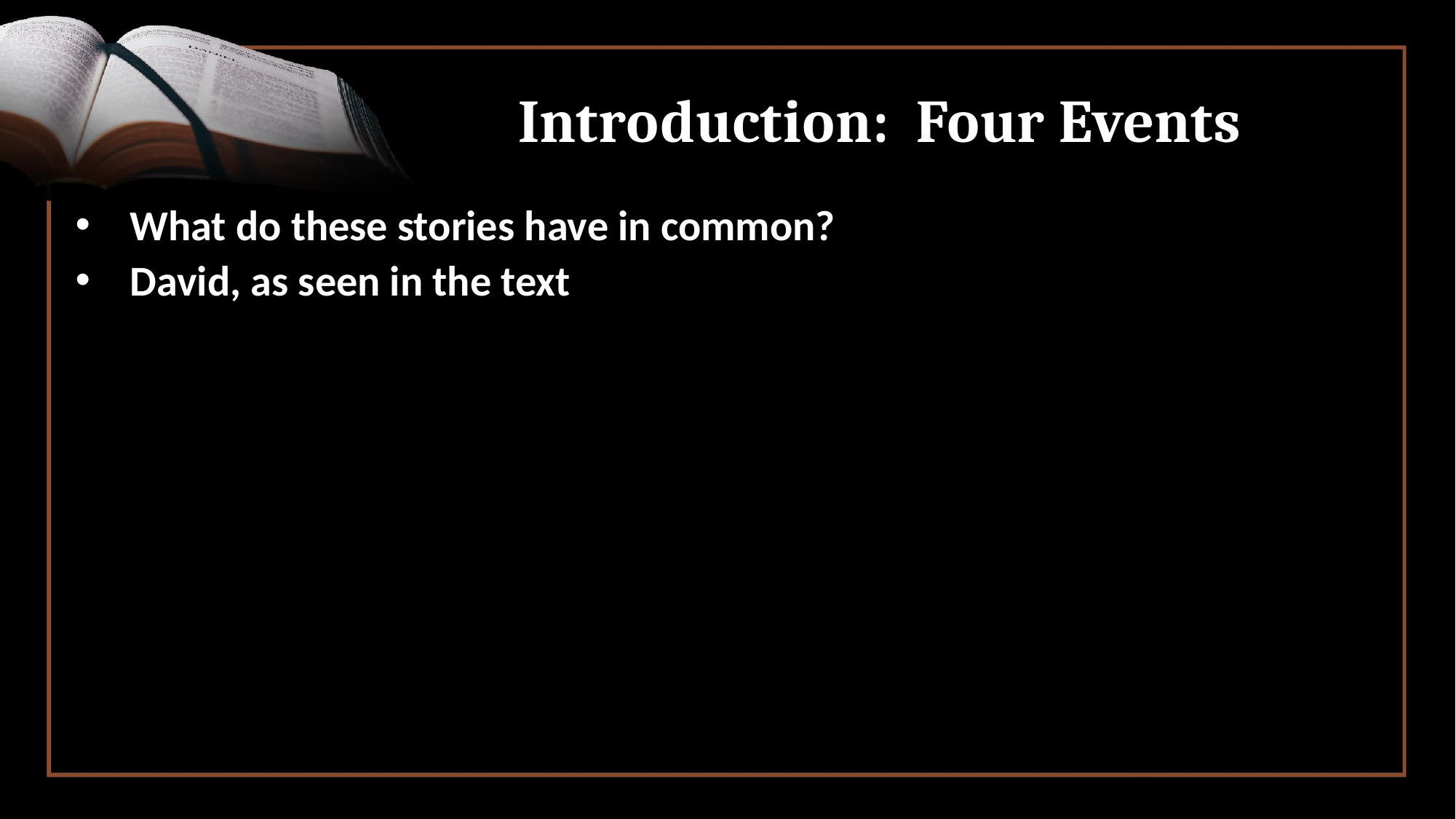

# Introduction:  Four Events
What do these stories have in common?
David, as seen in the text